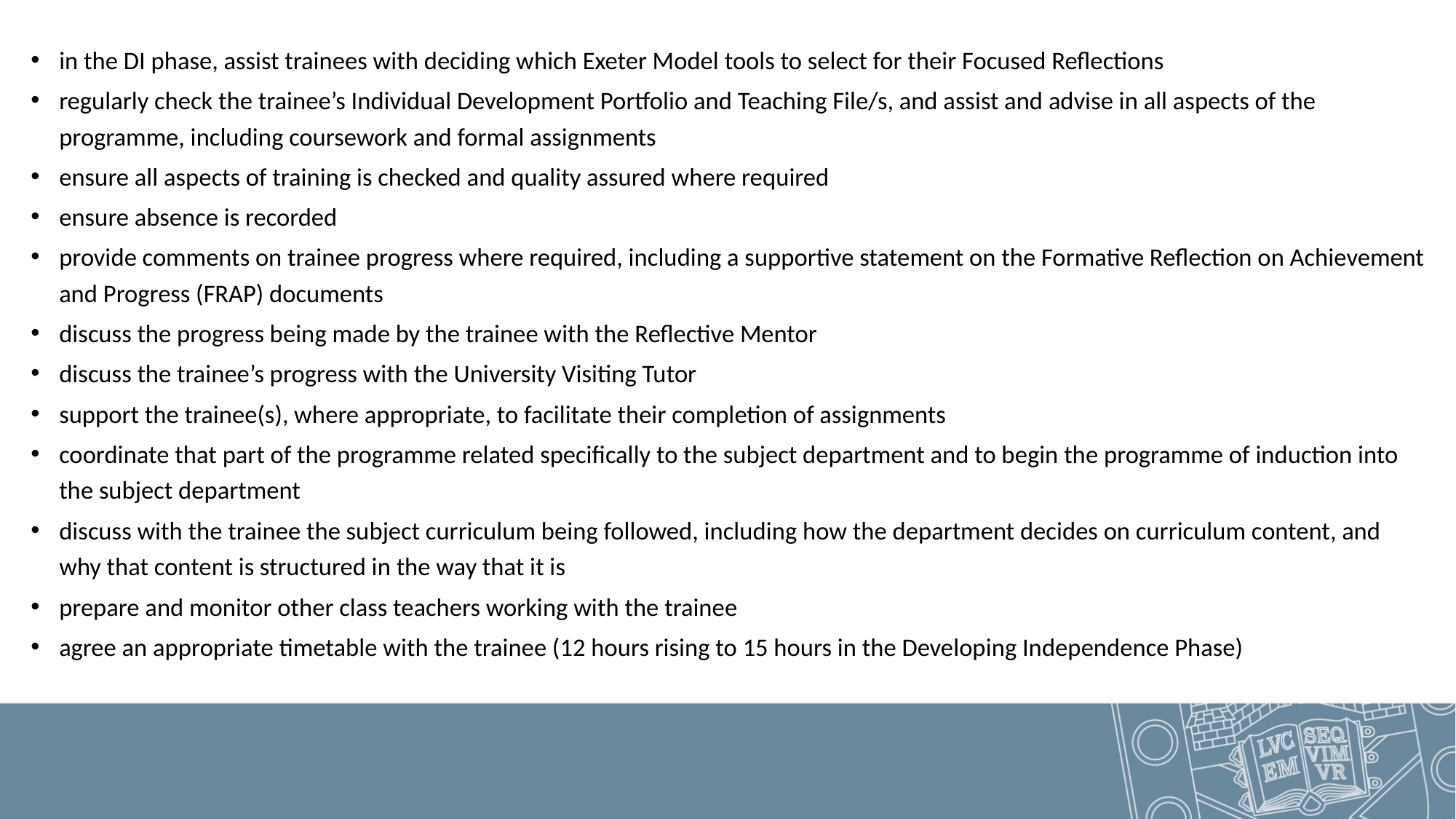

in the DI phase, assist trainees with deciding which Exeter Model tools to select for their Focused Reflections
regularly check the trainee’s Individual Development Portfolio and Teaching File/s, and assist and advise in all aspects of the programme, including coursework and formal assignments
ensure all aspects of training is checked and quality assured where required
ensure absence is recorded
provide comments on trainee progress where required, including a supportive statement on the Formative Reflection on Achievement and Progress (FRAP) documents
discuss the progress being made by the trainee with the Reflective Mentor
discuss the trainee’s progress with the University Visiting Tutor
support the trainee(s), where appropriate, to facilitate their completion of assignments
coordinate that part of the programme related specifically to the subject department and to begin the programme of induction into the subject department
discuss with the trainee the subject curriculum being followed, including how the department decides on curriculum content, and why that content is structured in the way that it is
prepare and monitor other class teachers working with the trainee
agree an appropriate timetable with the trainee (12 hours rising to 15 hours in the Developing Independence Phase)